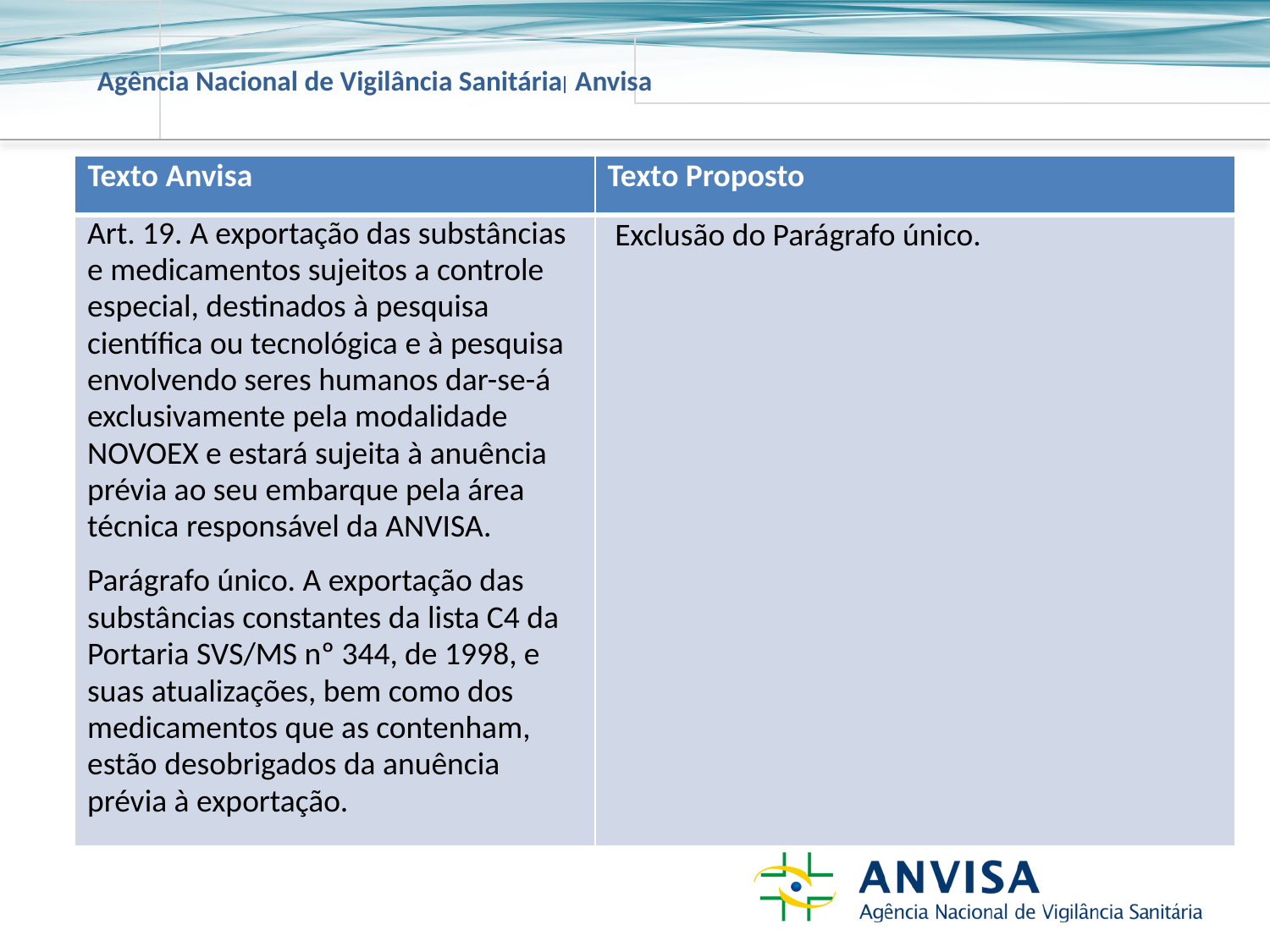

| Texto Anvisa | Texto Proposto |
| --- | --- |
| Art. 19. A exportação das substâncias e medicamentos sujeitos a controle especial, destinados à pesquisa científica ou tecnológica e à pesquisa envolvendo seres humanos dar-se-á exclusivamente pela modalidade NOVOEX e estará sujeita à anuência prévia ao seu embarque pela área técnica responsável da ANVISA. Parágrafo único. A exportação das substâncias constantes da lista C4 da Portaria SVS/MS nº 344, de 1998, e suas atualizações, bem como dos medicamentos que as contenham, estão desobrigados da anuência prévia à exportação. | Exclusão do Parágrafo único. |